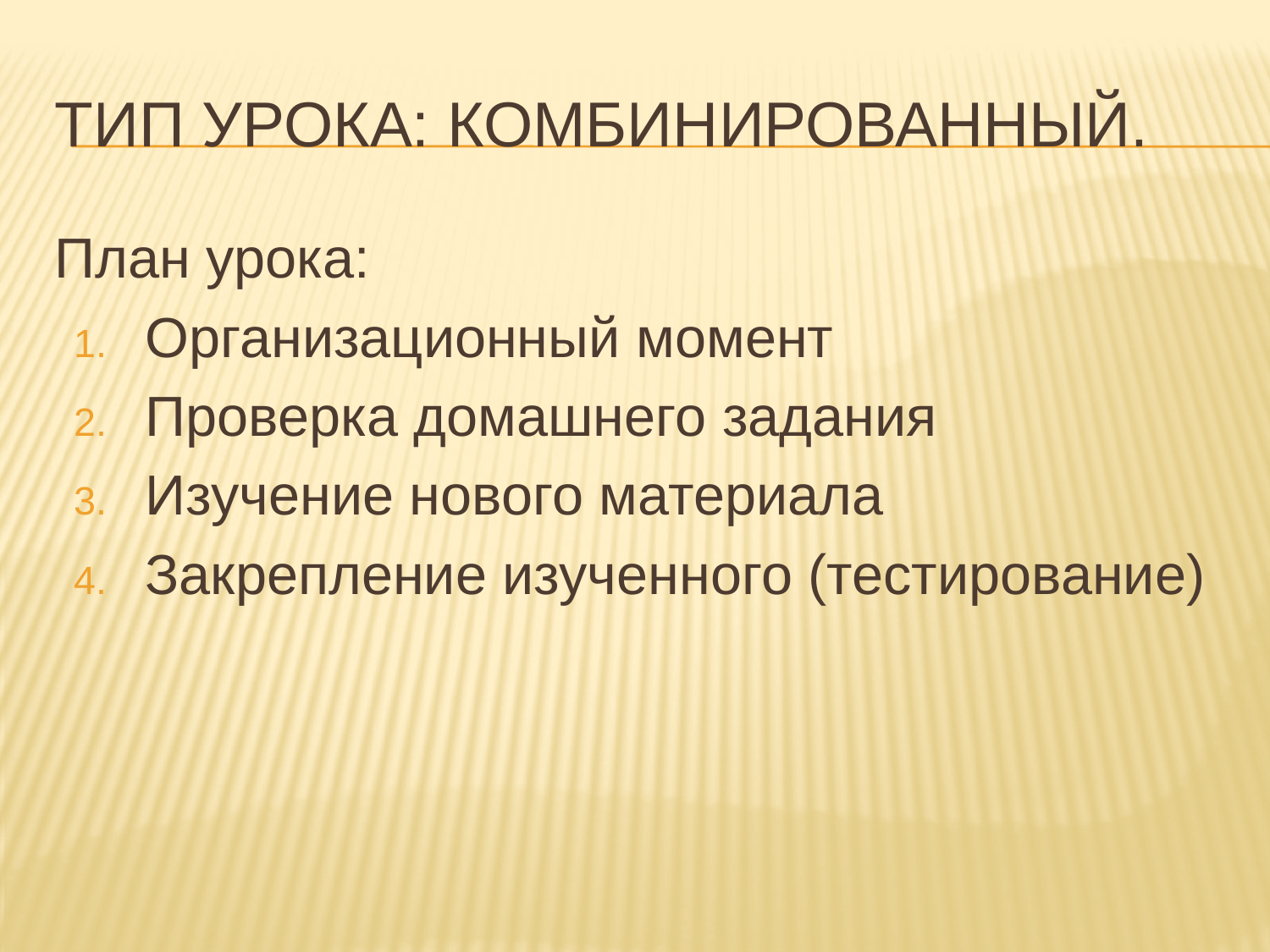

# Тип урока: комбинированный.
План урока:
Организационный момент
Проверка домашнего задания
Изучение нового материала
Закрепление изученного (тестирование)